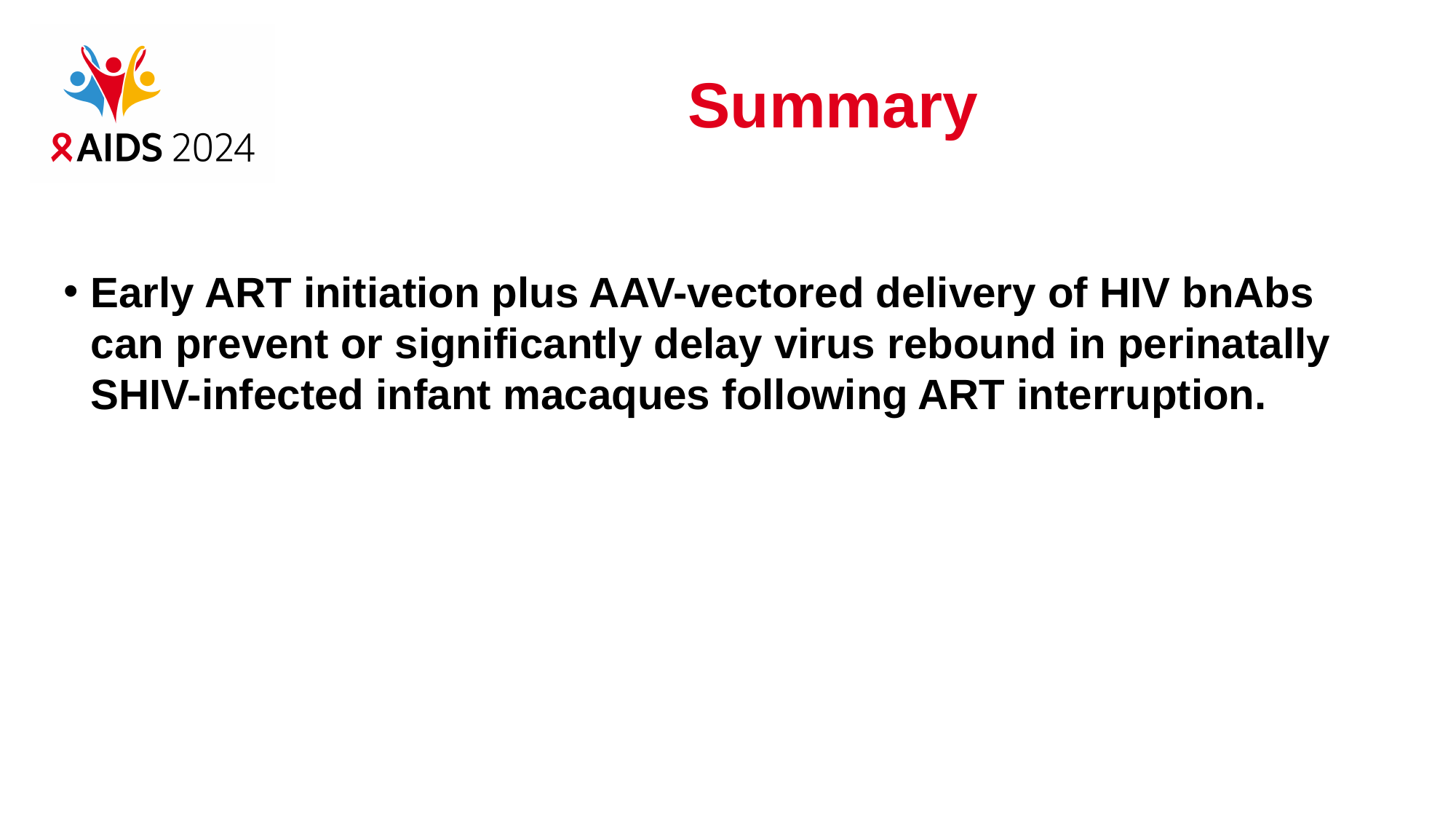

Summary

Early ART initiation plus AAV-vectored delivery of HIV bnAbs can prevent or significantly delay virus rebound in perinatally SHIV-infected infant macaques following ART interruption.